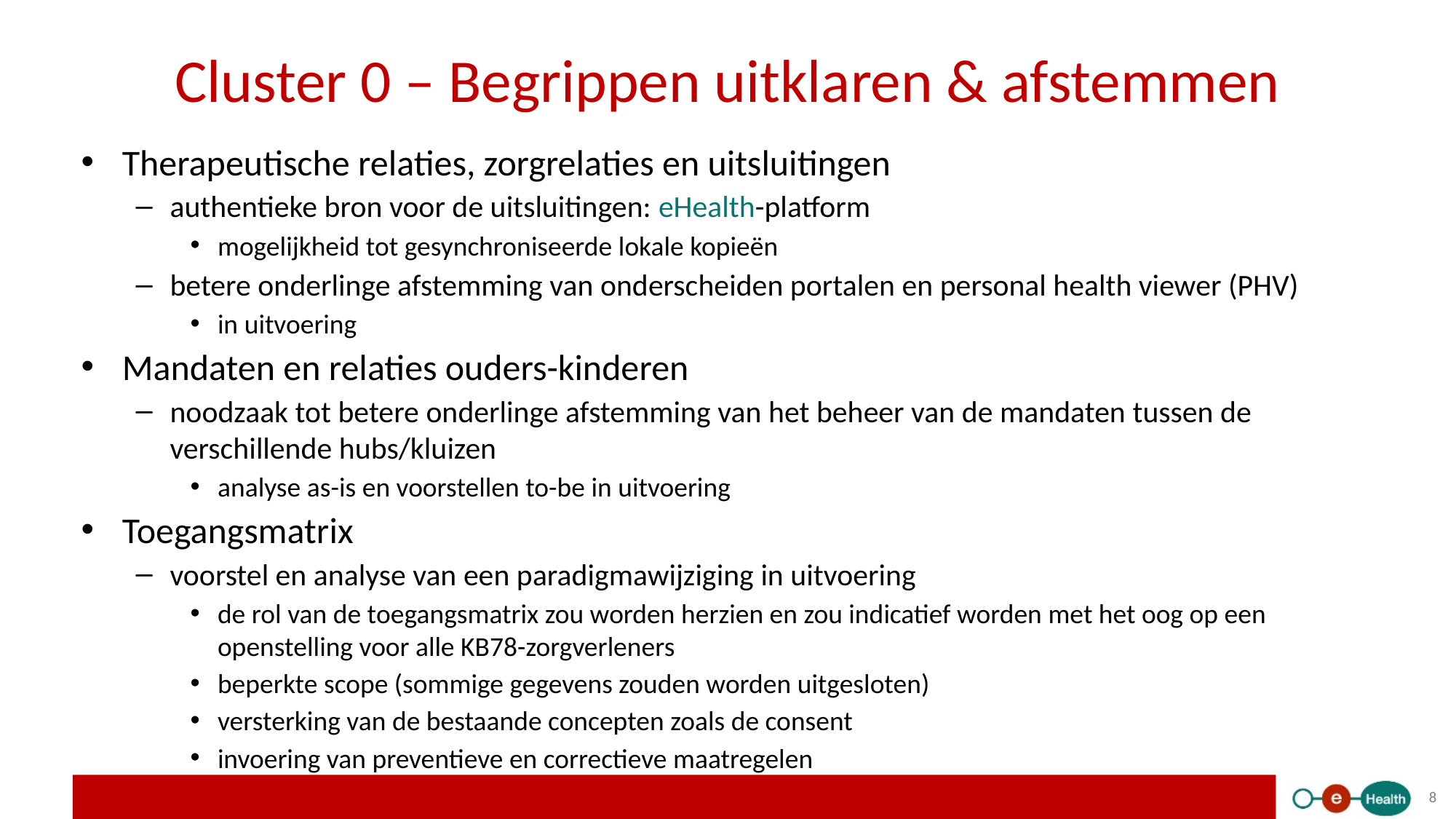

# Cluster 0 – Begrippen uitklaren & afstemmen

Therapeutische relaties, zorgrelaties en uitsluitingen
authentieke bron voor de uitsluitingen: eHealth-platform
mogelijkheid tot gesynchroniseerde lokale kopieën
betere onderlinge afstemming van onderscheiden portalen en personal health viewer (PHV)
in uitvoering
Mandaten en relaties ouders-kinderen
noodzaak tot betere onderlinge afstemming van het beheer van de mandaten tussen de verschillende hubs/kluizen
analyse as-is en voorstellen to-be in uitvoering
Toegangsmatrix
voorstel en analyse van een paradigmawijziging in uitvoering
de rol van de toegangsmatrix zou worden herzien en zou indicatief worden met het oog op een openstelling voor alle KB78-zorgverleners
beperkte scope (sommige gegevens zouden worden uitgesloten)
versterking van de bestaande concepten zoals de consent
invoering van preventieve en correctieve maatregelen

8